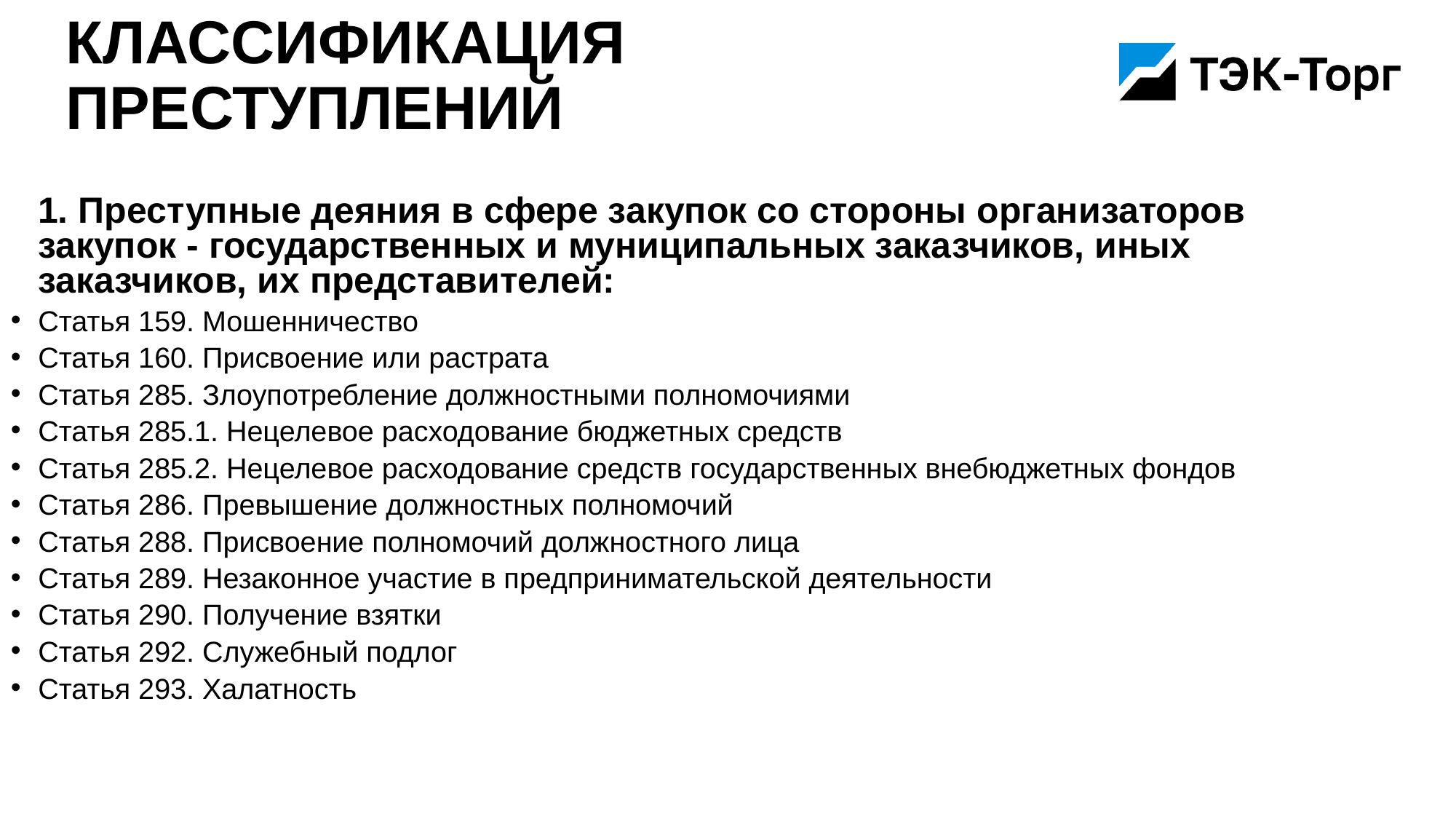

# Классификация преступлений
	1. Преступные деяния в сфере закупок со стороны организаторов закупок - государственных и муниципальных заказчиков, иных заказчиков, их представителей:
Статья 159. Мошенничество
Статья 160. Присвоение или растрата
Статья 285. Злоупотребление должностными полномочиями
Статья 285.1. Нецелевое расходование бюджетных средств
Статья 285.2. Нецелевое расходование средств государственных внебюджетных фондов
Статья 286. Превышение должностных полномочий
Статья 288. Присвоение полномочий должностного лица
Статья 289. Незаконное участие в предпринимательской деятельности
Статья 290. Получение взятки
Статья 292. Служебный подлог
Статья 293. Халатность